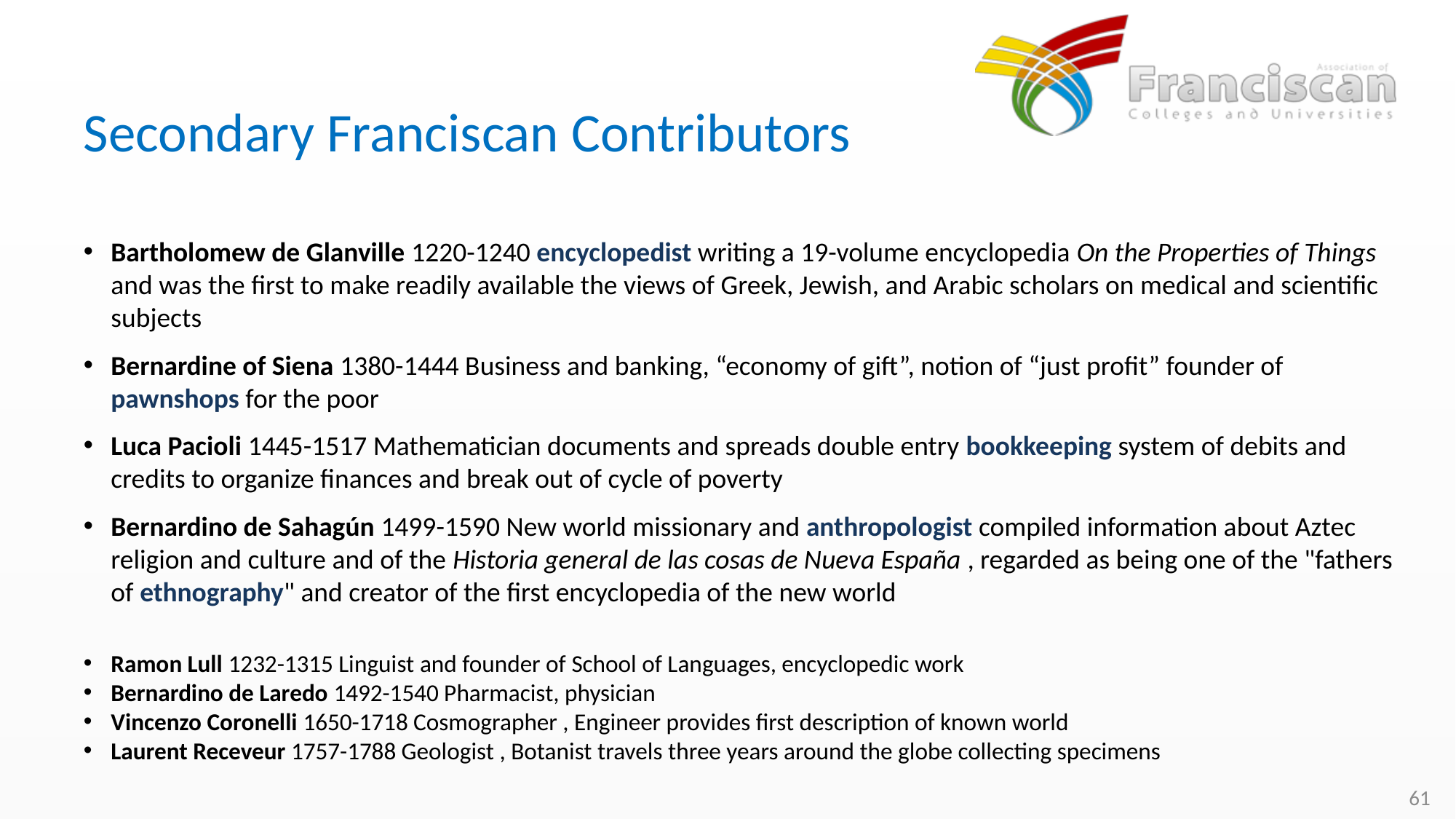

# Secondary Franciscan Contributors
Bartholomew de Glanville 1220-1240 encyclopedist writing a 19-volume encyclopedia On the Properties of Things and was the first to make readily available the views of Greek, Jewish, and Arabic scholars on medical and scientific subjects
Bernardine of Siena 1380-1444 Business and banking, “economy of gift”, notion of “just profit” founder of pawnshops for the poor
Luca Pacioli 1445-1517 Mathematician documents and spreads double entry bookkeeping system of debits and credits to organize finances and break out of cycle of poverty
Bernardino de Sahagún 1499-1590 New world missionary and anthropologist compiled information about Aztec religion and culture and of the Historia general de las cosas de Nueva España , regarded as being one of the "fathers of ethnography" and creator of the first encyclopedia of the new world

Ramon Lull 1232-1315 Linguist and founder of School of Languages, encyclopedic work
Bernardino de Laredo 1492-1540 Pharmacist, physician
Vincenzo Coronelli 1650-1718 Cosmographer , Engineer provides first description of known world
Laurent Receveur 1757-1788 Geologist , Botanist travels three years around the globe collecting specimens
61